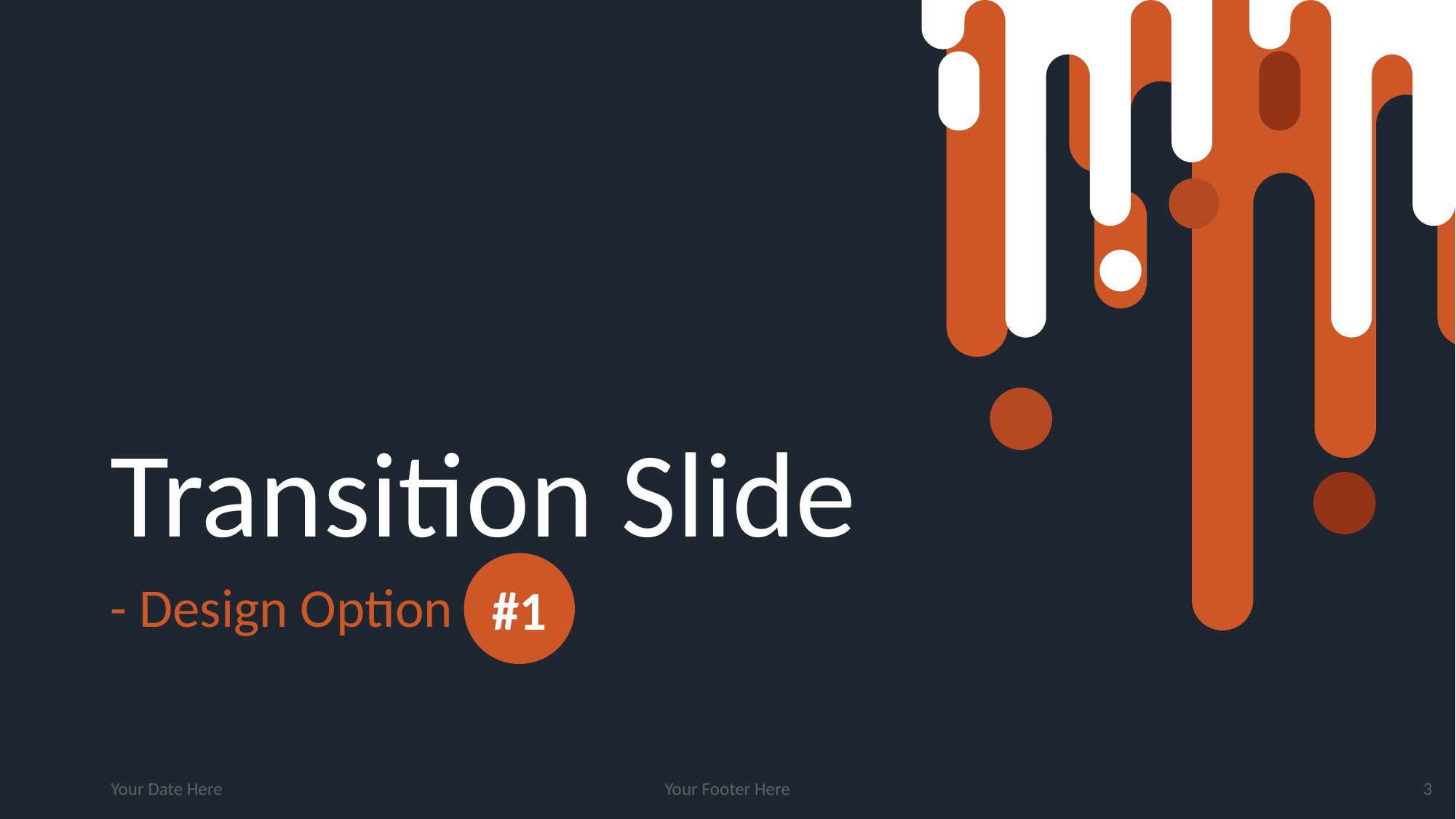

# Transition Slide
#1
- Design Option #1 -
Your Date Here
Your Footer Here
3